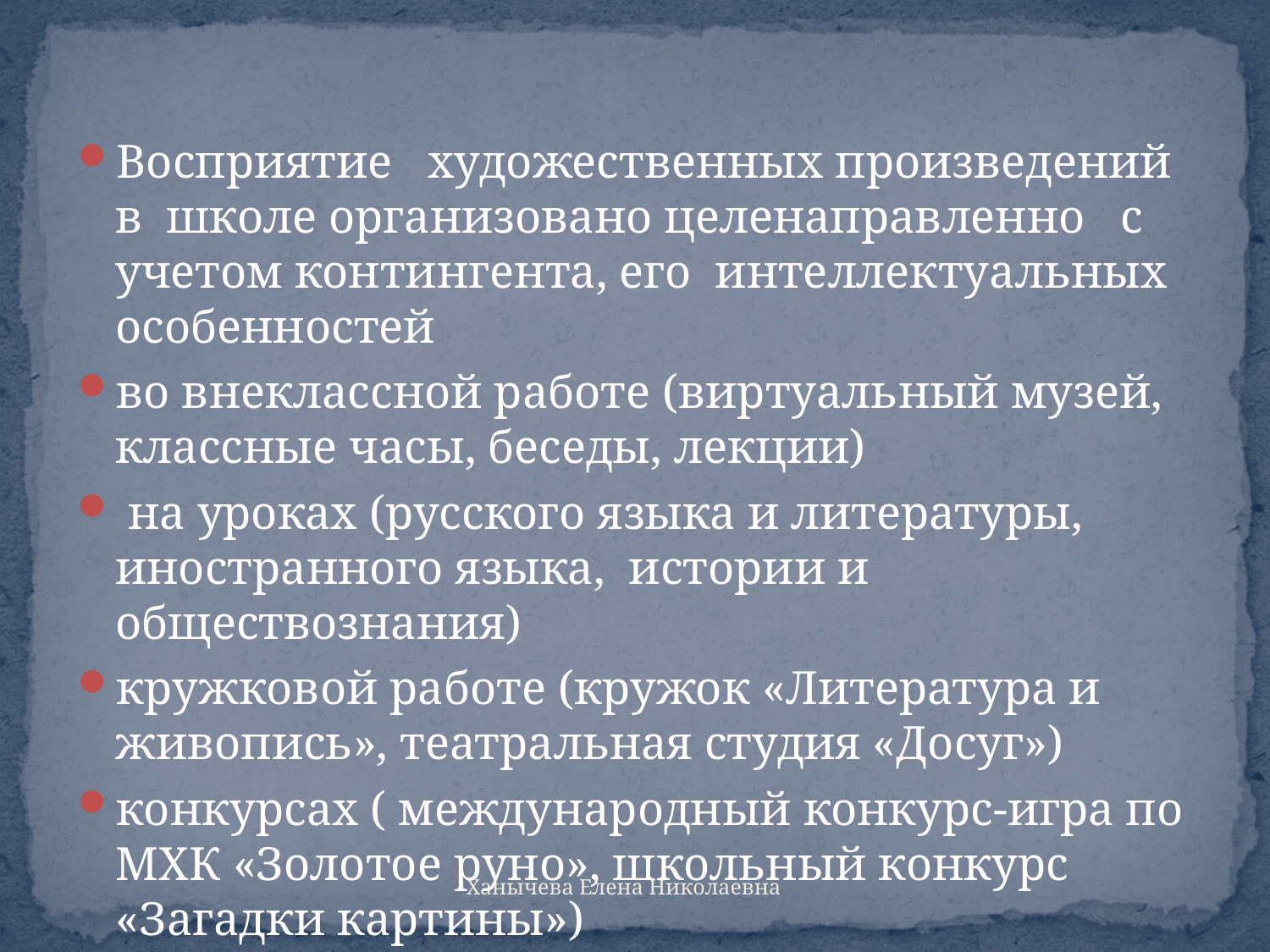

#
Восприятие   художественных произведений в  школе организовано целенаправленно   с учетом контингента, его  интеллектуальных  особенностей
во внеклассной работе (виртуальный музей, классные часы, беседы, лекции)
 на уроках (русского языка и литературы, иностранного языка,  истории и обществознания)
кружковой работе (кружок «Литература и живопись», театральная студия «Досуг»)
конкурсах ( международный конкурс-игра по МХК «Золотое руно», школьный конкурс «Загадки картины»)
Ханычева Елена Николаевна